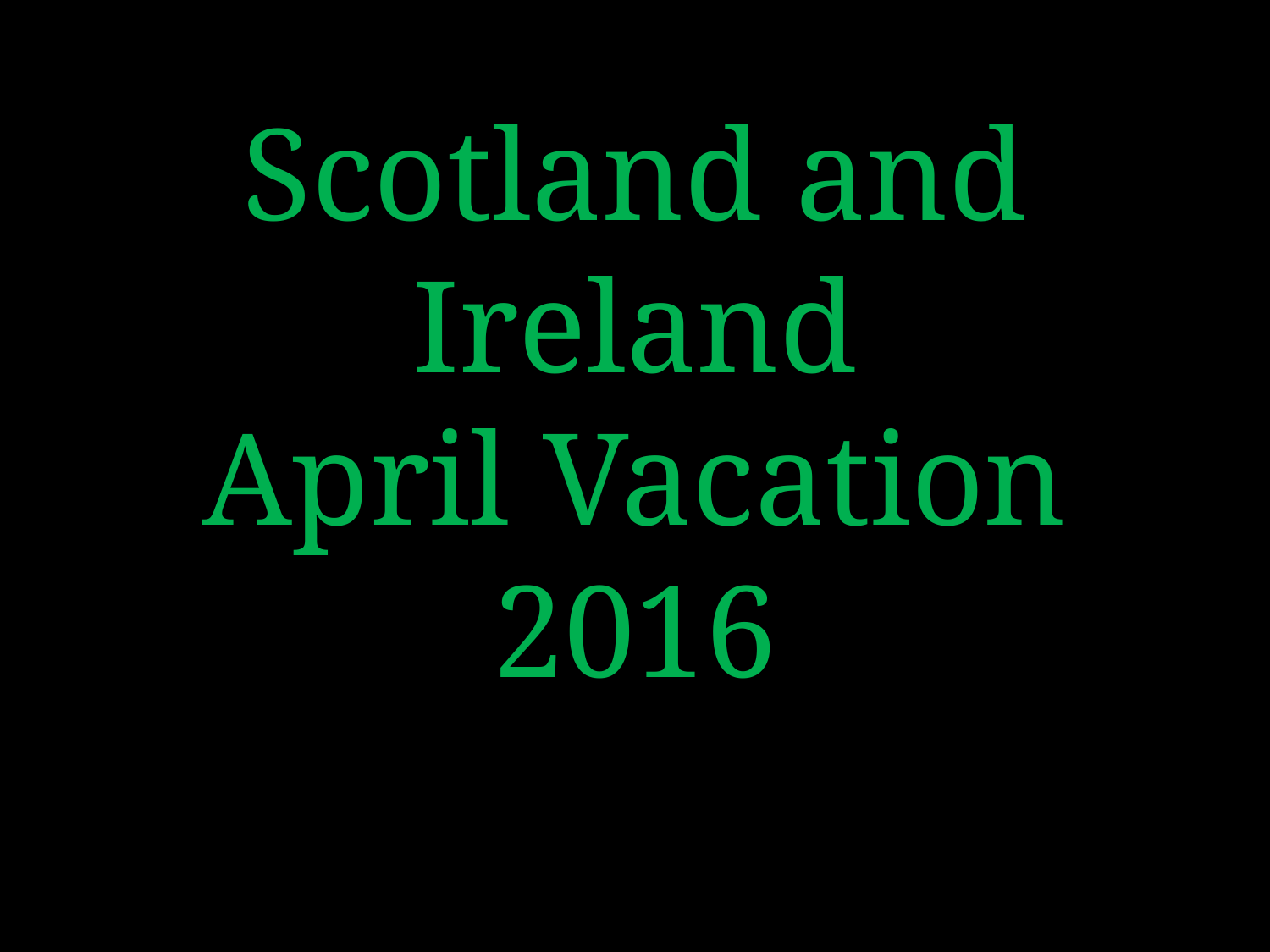

# Scotland and Ireland April Vacation 2016